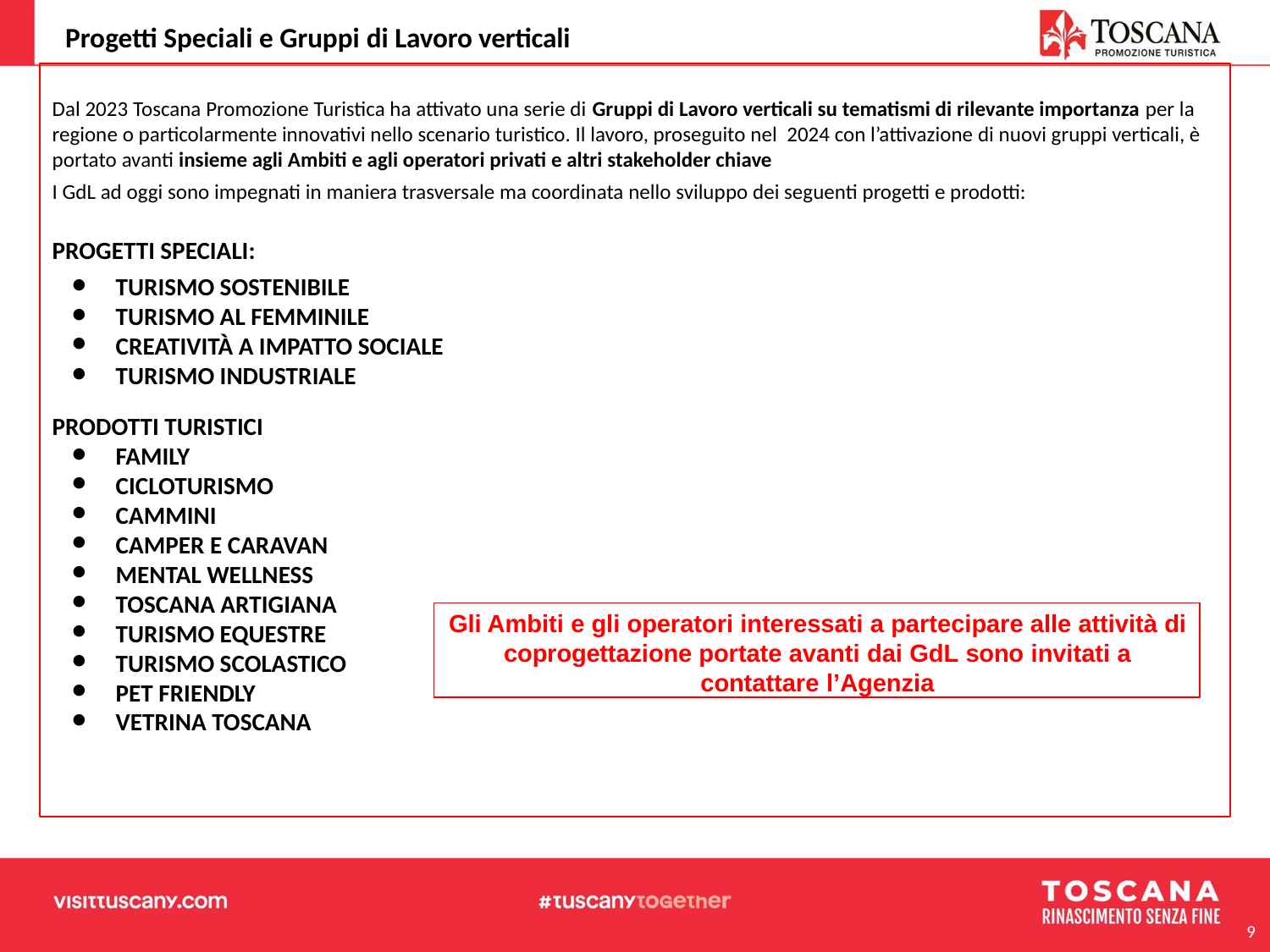

Progetti Speciali e Gruppi di Lavoro verticali
Dal 2023 Toscana Promozione Turistica ha attivato una serie di Gruppi di Lavoro verticali su tematismi di rilevante importanza per la regione o particolarmente innovativi nello scenario turistico. Il lavoro, proseguito nel  2024 con l’attivazione di nuovi gruppi verticali, è portato avanti insieme agli Ambiti e agli operatori privati e altri stakeholder chiave
I GdL ad oggi sono impegnati in maniera trasversale ma coordinata nello sviluppo dei seguenti progetti e prodotti:

PROGETTI SPECIALI:
TURISMO SOSTENIBILE
TURISMO AL FEMMINILE
CREATIVITÀ A IMPATTO SOCIALE
TURISMO INDUSTRIALE

PRODOTTI TURISTICI
FAMILY
CICLOTURISMO
CAMMINI
CAMPER E CARAVAN
MENTAL WELLNESS
TOSCANA ARTIGIANA
TURISMO EQUESTRE
TURISMO SCOLASTICO
PET FRIENDLY
VETRINA TOSCANA

Gli Ambiti e gli operatori interessati a partecipare alle attività di  coprogettazione portate avanti dai GdL sono invitati a  contattare l’Agenzia
9